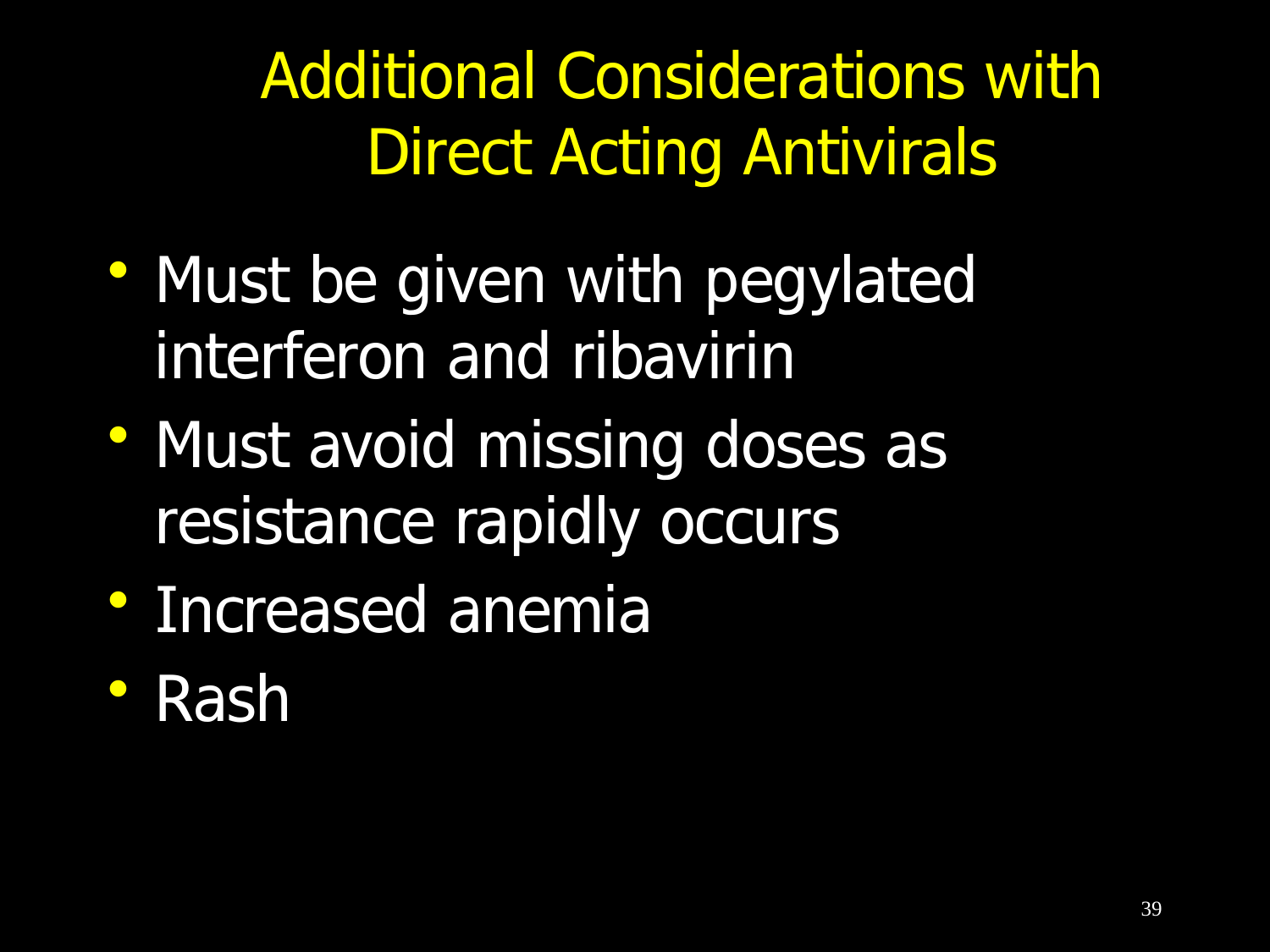

# Additional Considerations with Direct Acting Antivirals
Must be given with pegylated interferon and ribavirin
Must avoid missing doses as resistance rapidly occurs
Increased anemia
Rash

39